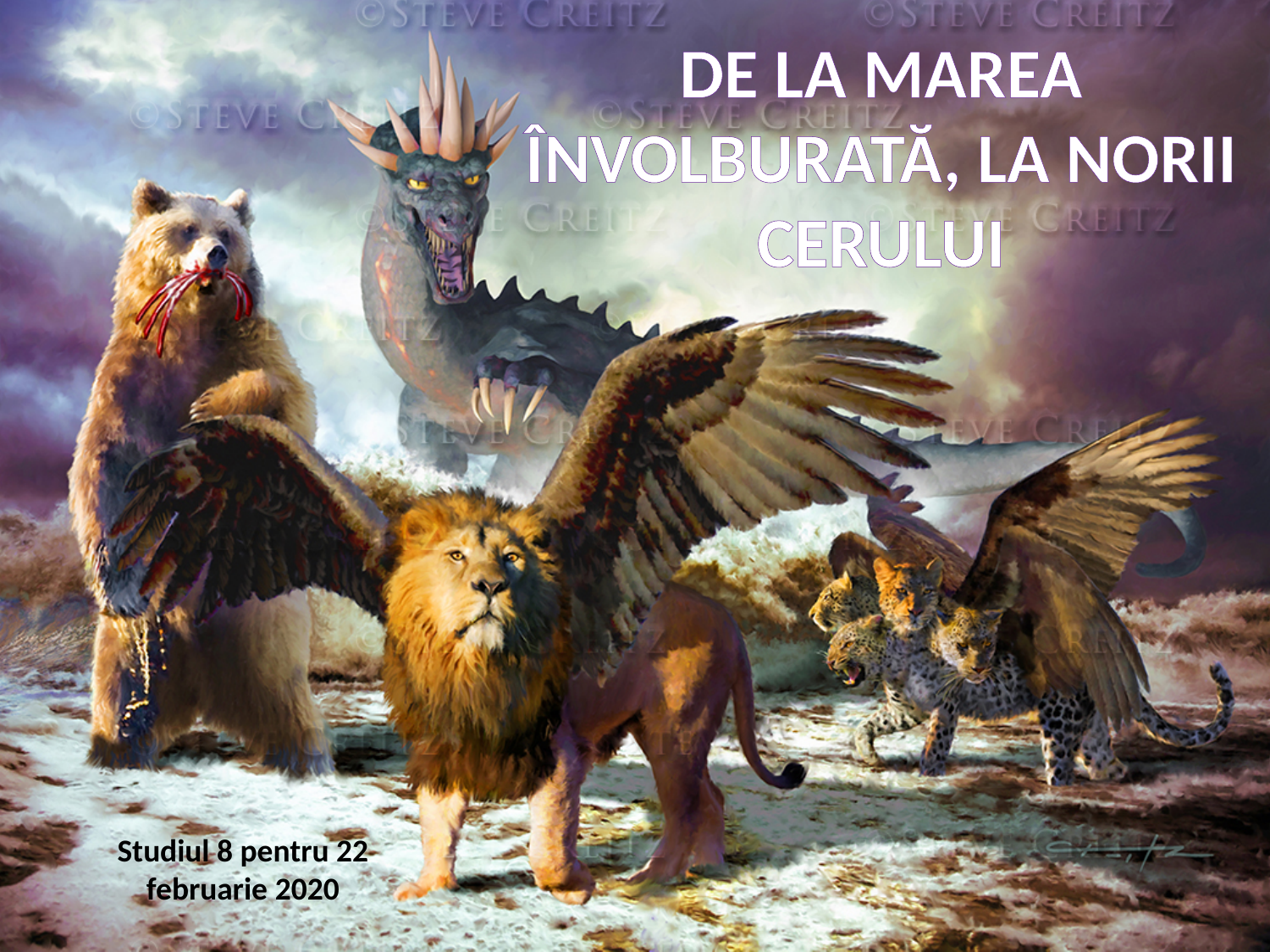

DE LA MAREA ÎNVOLBURATĂ, LA NORII CERULUI
Studiul 8 pentru 22 februarie 2020